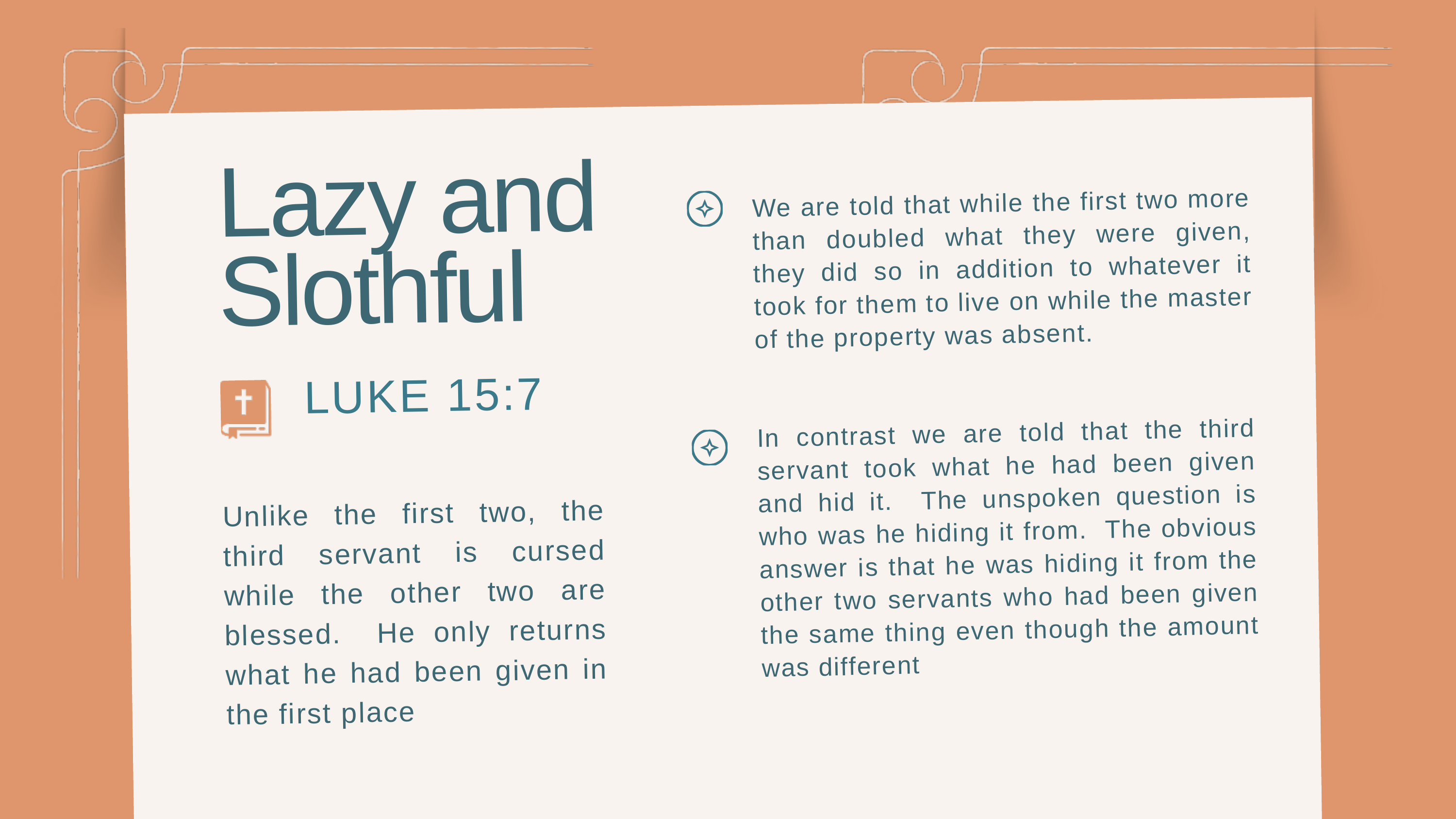

Lazy and Slothful
We are told that while the first two more than doubled what they were given, they did so in addition to whatever it took for them to live on while the master of the property was absent.

In contrast we are told that the third servant took what he had been given and hid it.  The unspoken question is who was he hiding it from.  The obvious answer is that he was hiding it from the other two servants who had been given the same thing even though the amount was different

LUKE 15:7

Unlike the first two, the third servant is cursed while the other two are blessed.  He only returns what he had been given in the first place